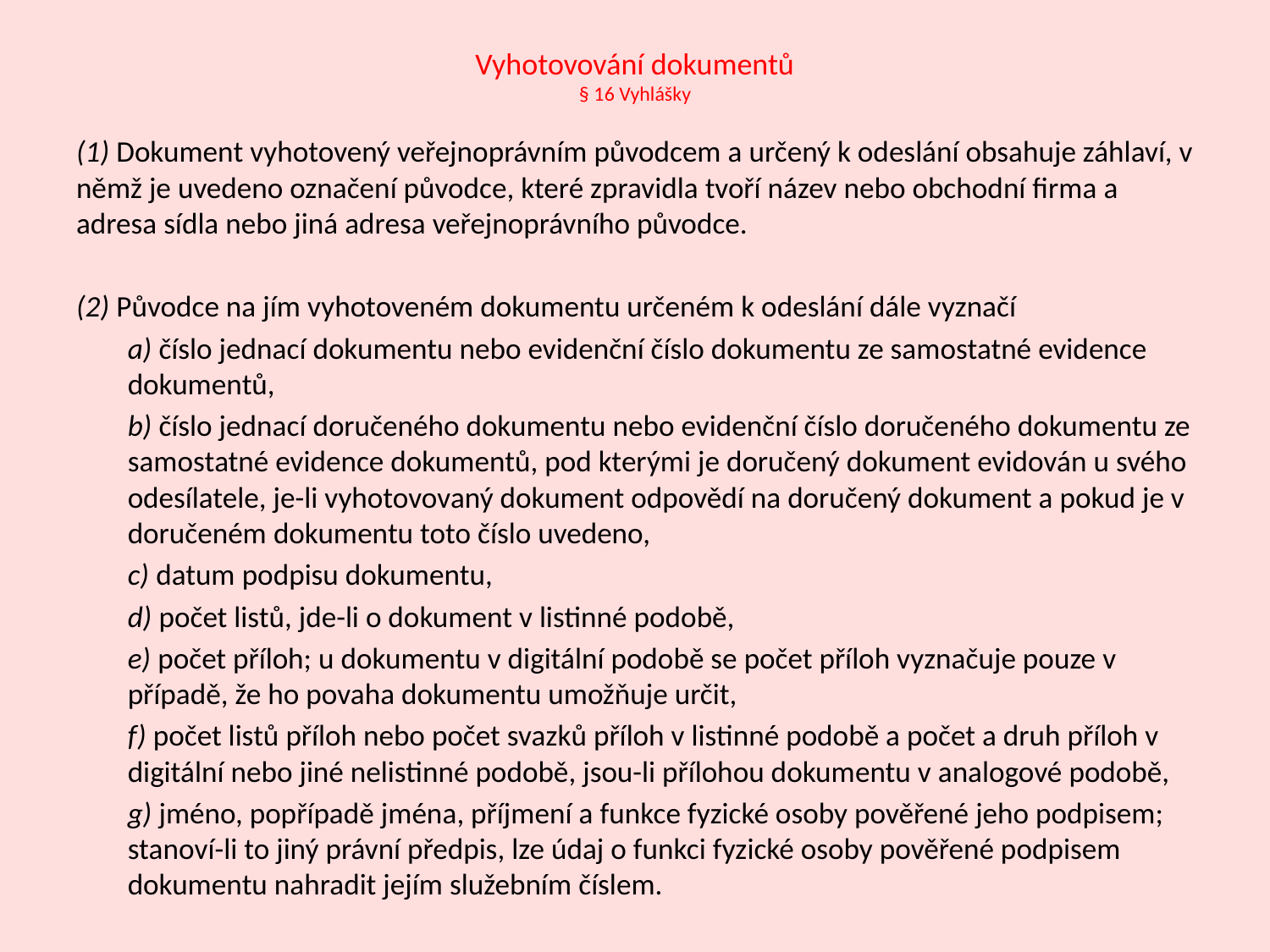

# Vyhotovování dokumentů § 16 Vyhlášky
(1) Dokument vyhotovený veřejnoprávním původcem a určený k odeslání obsahuje záhlaví, v němž je uvedeno označení původce, které zpravidla tvoří název nebo obchodní firma a adresa sídla nebo jiná adresa veřejnoprávního původce.

(2) Původce na jím vyhotoveném dokumentu určeném k odeslání dále vyznačí
a) číslo jednací dokumentu nebo evidenční číslo dokumentu ze samostatné evidence dokumentů,
b) číslo jednací doručeného dokumentu nebo evidenční číslo doručeného dokumentu ze samostatné evidence dokumentů, pod kterými je doručený dokument evidován u svého odesílatele, je-li vyhotovovaný dokument odpovědí na doručený dokument a pokud je v doručeném dokumentu toto číslo uvedeno,
c) datum podpisu dokumentu,
d) počet listů, jde-li o dokument v listinné podobě,
e) počet příloh; u dokumentu v digitální podobě se počet příloh vyznačuje pouze v případě, že ho povaha dokumentu umožňuje určit,
f) počet listů příloh nebo počet svazků příloh v listinné podobě a počet a druh příloh v digitální nebo jiné nelistinné podobě, jsou-li přílohou dokumentu v analogové podobě,
g) jméno, popřípadě jména, příjmení a funkce fyzické osoby pověřené jeho podpisem; stanoví-li to jiný právní předpis, lze údaj o funkci fyzické osoby pověřené podpisem dokumentu nahradit jejím služebním číslem.